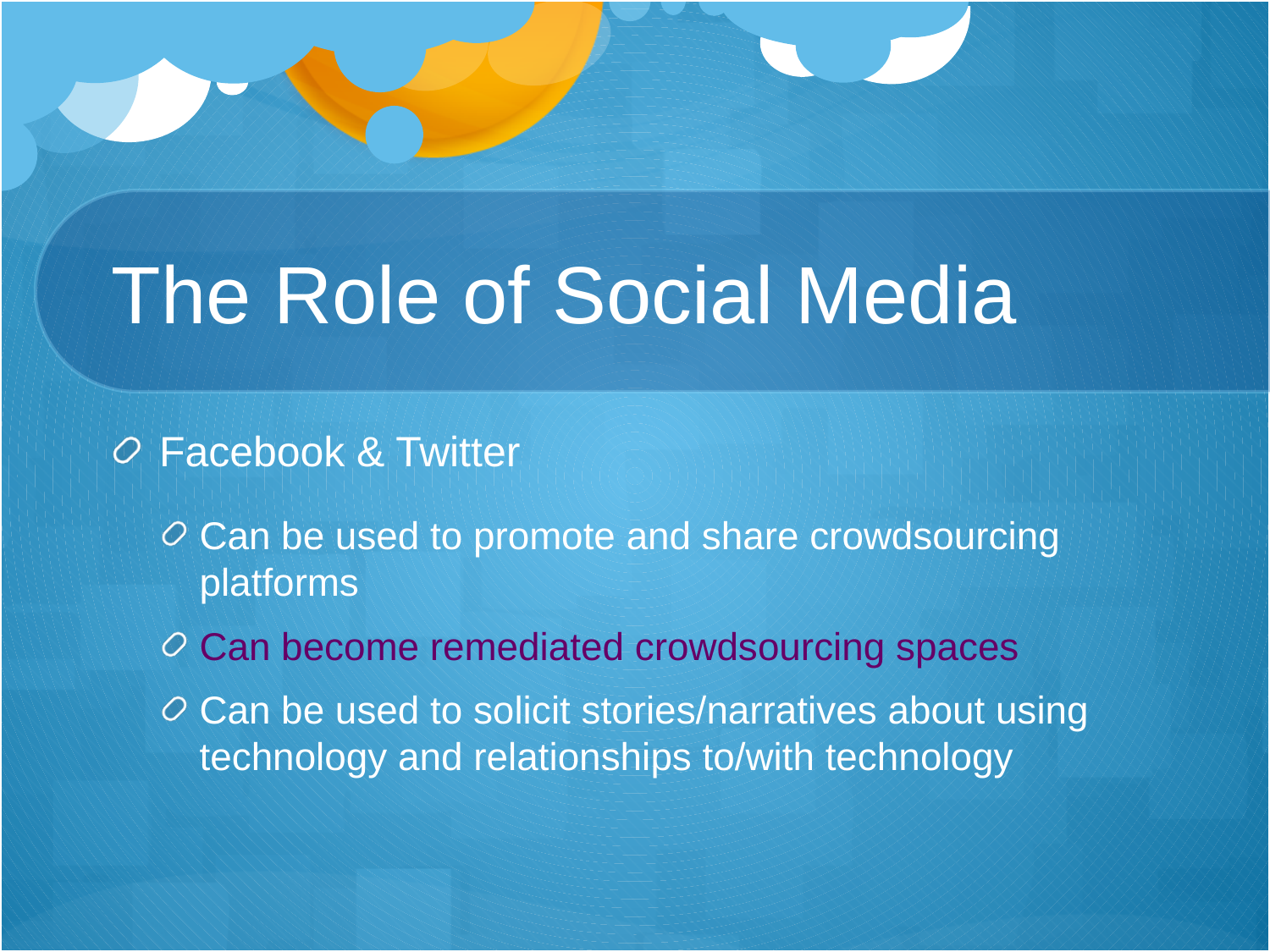

# The Role of Social Media
Facebook & Twitter
Can be used to promote and share crowdsourcing platforms
Can become remediated crowdsourcing spaces
Can be used to solicit stories/narratives about using technology and relationships to/with technology